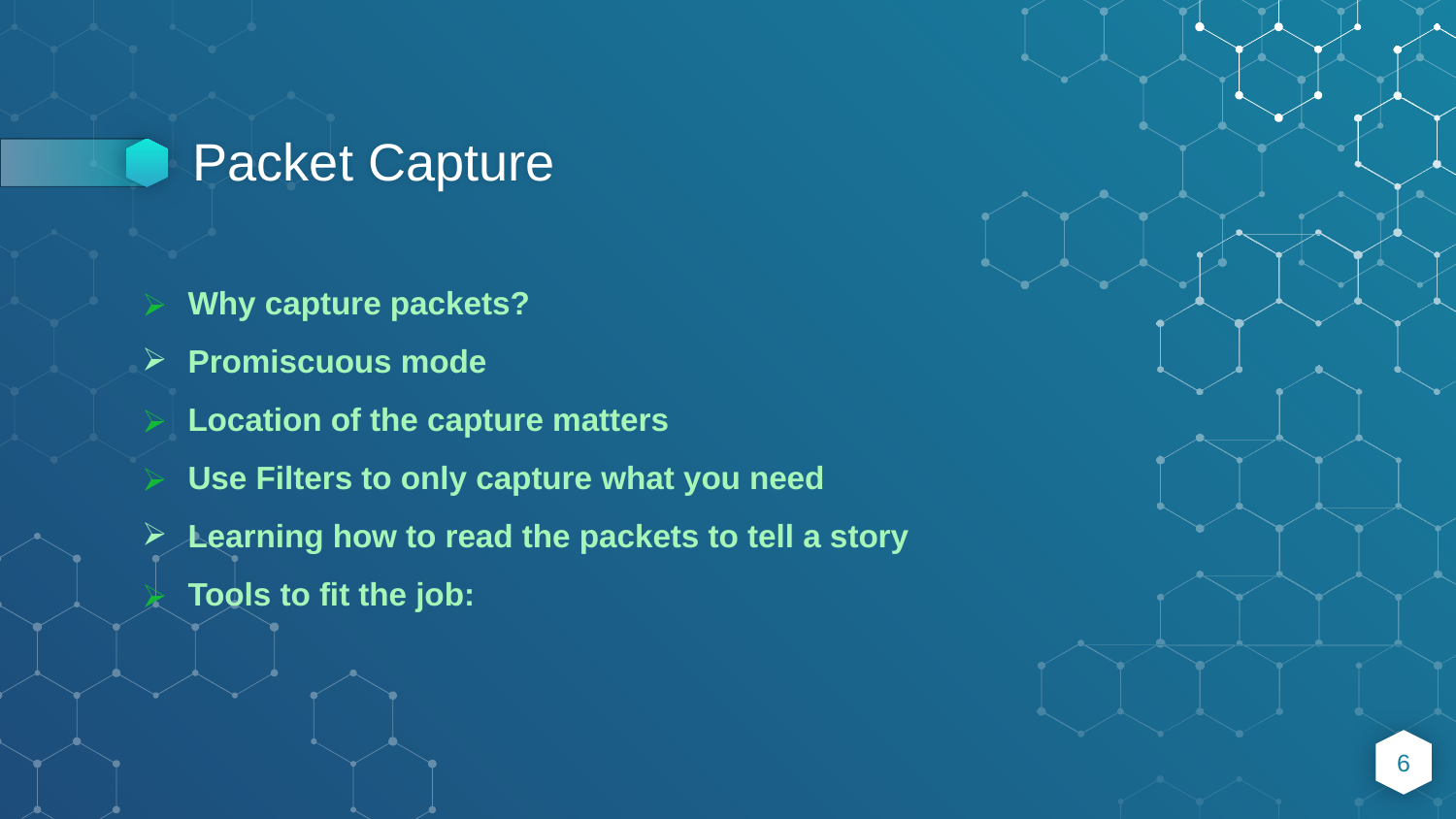

# Packet Capture
Why capture packets?
Promiscuous mode
Location of the capture matters
Use Filters to only capture what you need
Learning how to read the packets to tell a story
Tools to fit the job:
6